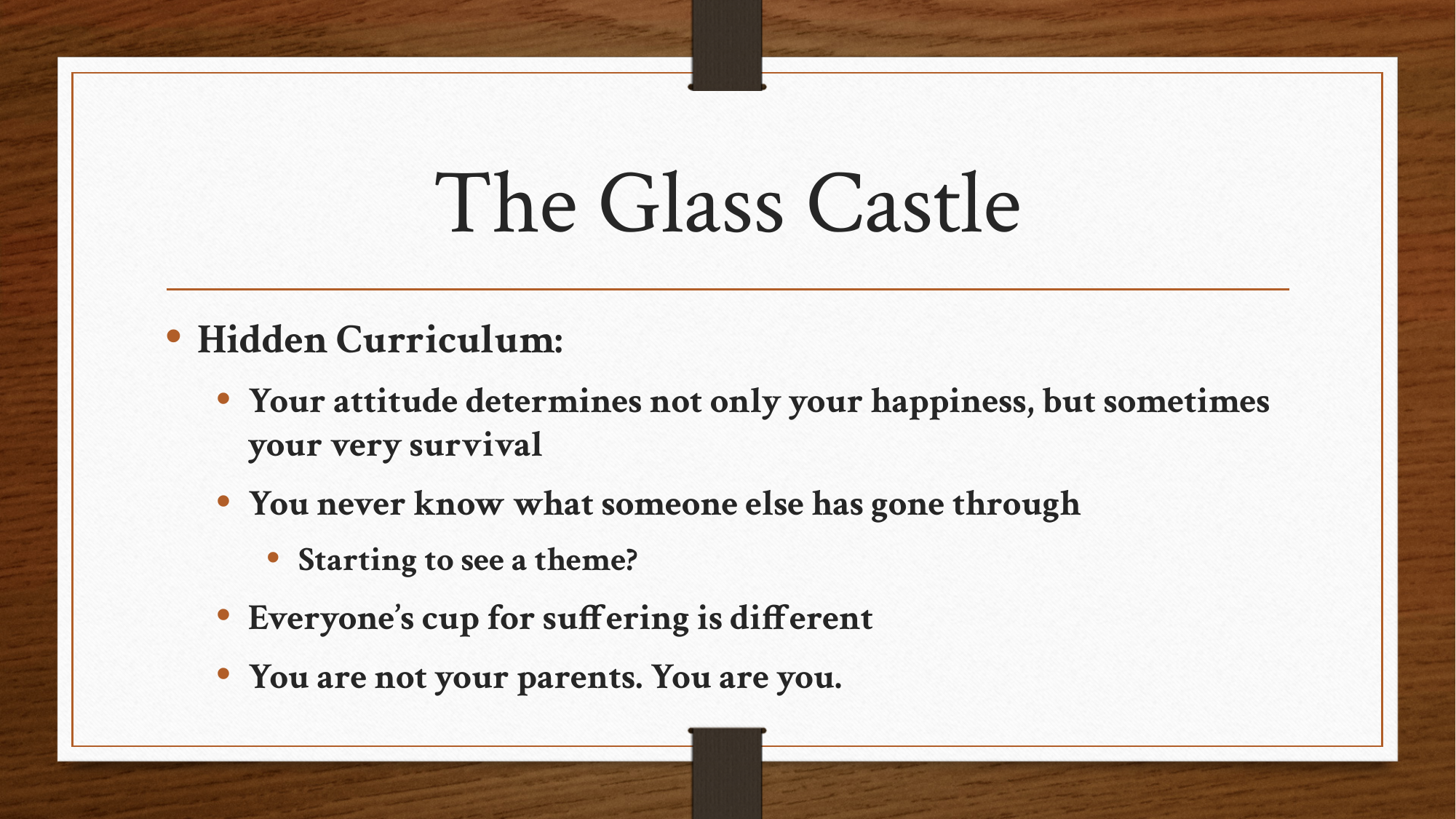

# The Glass Castle
Hidden Curriculum:
Your attitude determines not only your happiness, but sometimes your very survival
You never know what someone else has gone through
Starting to see a theme?
Everyone’s cup for suffering is different
You are not your parents. You are you.